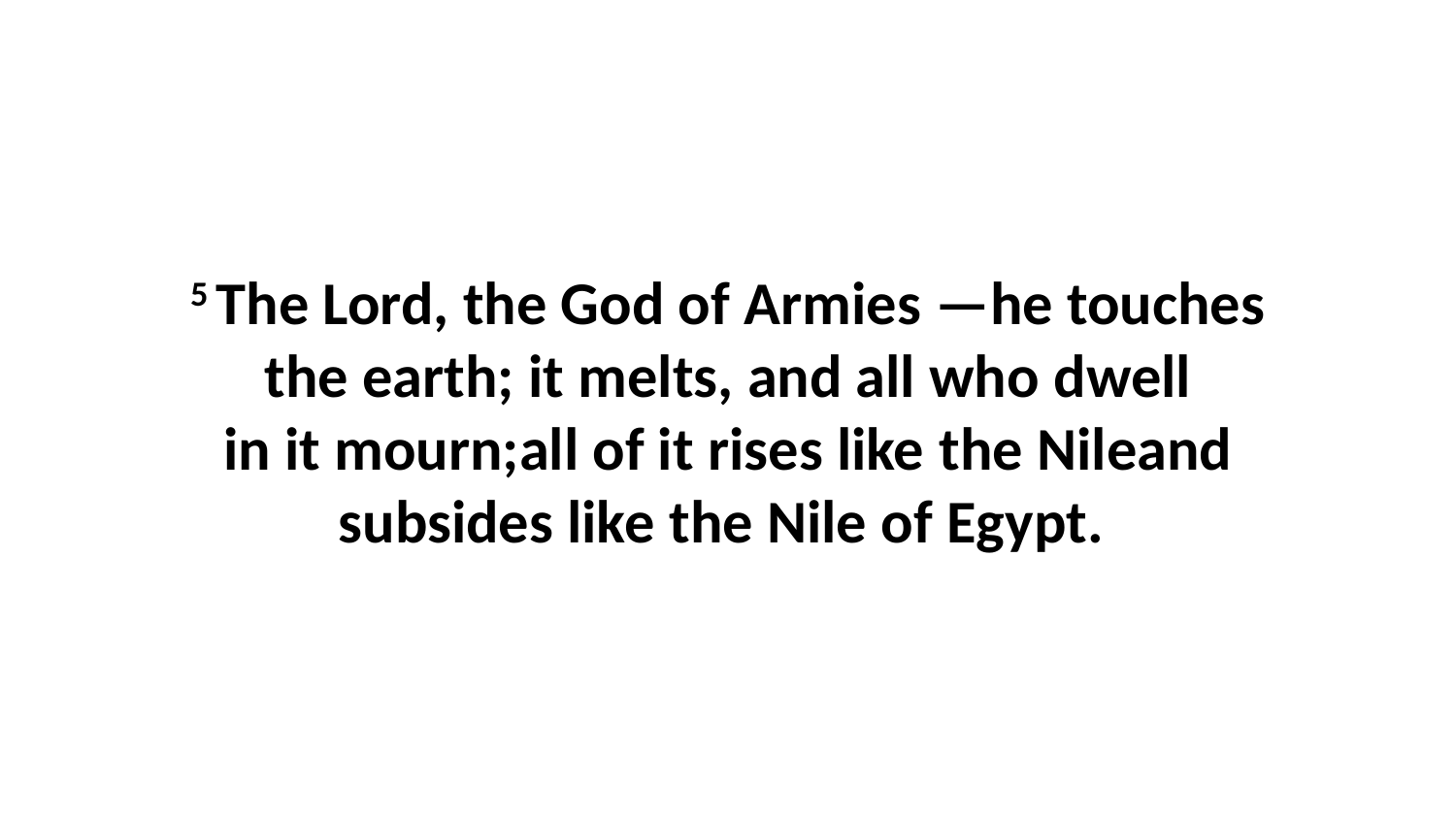

5 The Lord, the God of Armies —he touches the earth; it melts, and all who dwell in it mourn;all of it rises like the Nileand subsides like the Nile of Egypt.